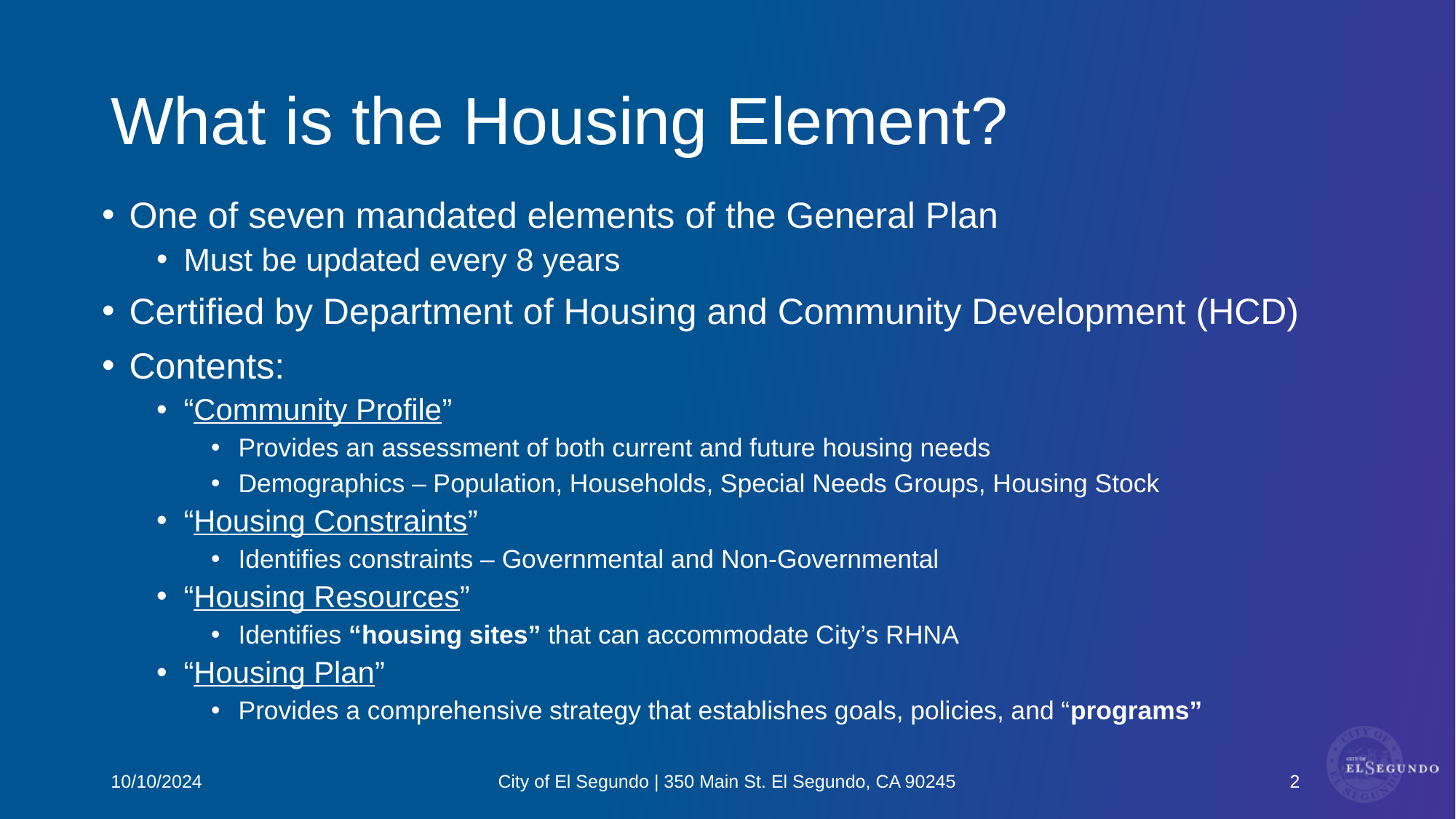

# What is the Housing Element?
One of seven mandated elements of the General Plan
Must be updated every 8 years
Certified by Department of Housing and Community Development (HCD)
Contents:
“Community Profile”
Provides an assessment of both current and future housing needs
Demographics – Population, Households, Special Needs Groups, Housing Stock
“Housing Constraints”
Identifies constraints – Governmental and Non-Governmental
“Housing Resources”
Identifies “housing sites” that can accommodate City’s RHNA
“Housing Plan”
Provides a comprehensive strategy that establishes goals, policies, and “programs”
2
10/10/2024
City of El Segundo | 350 Main St. El Segundo, CA 90245